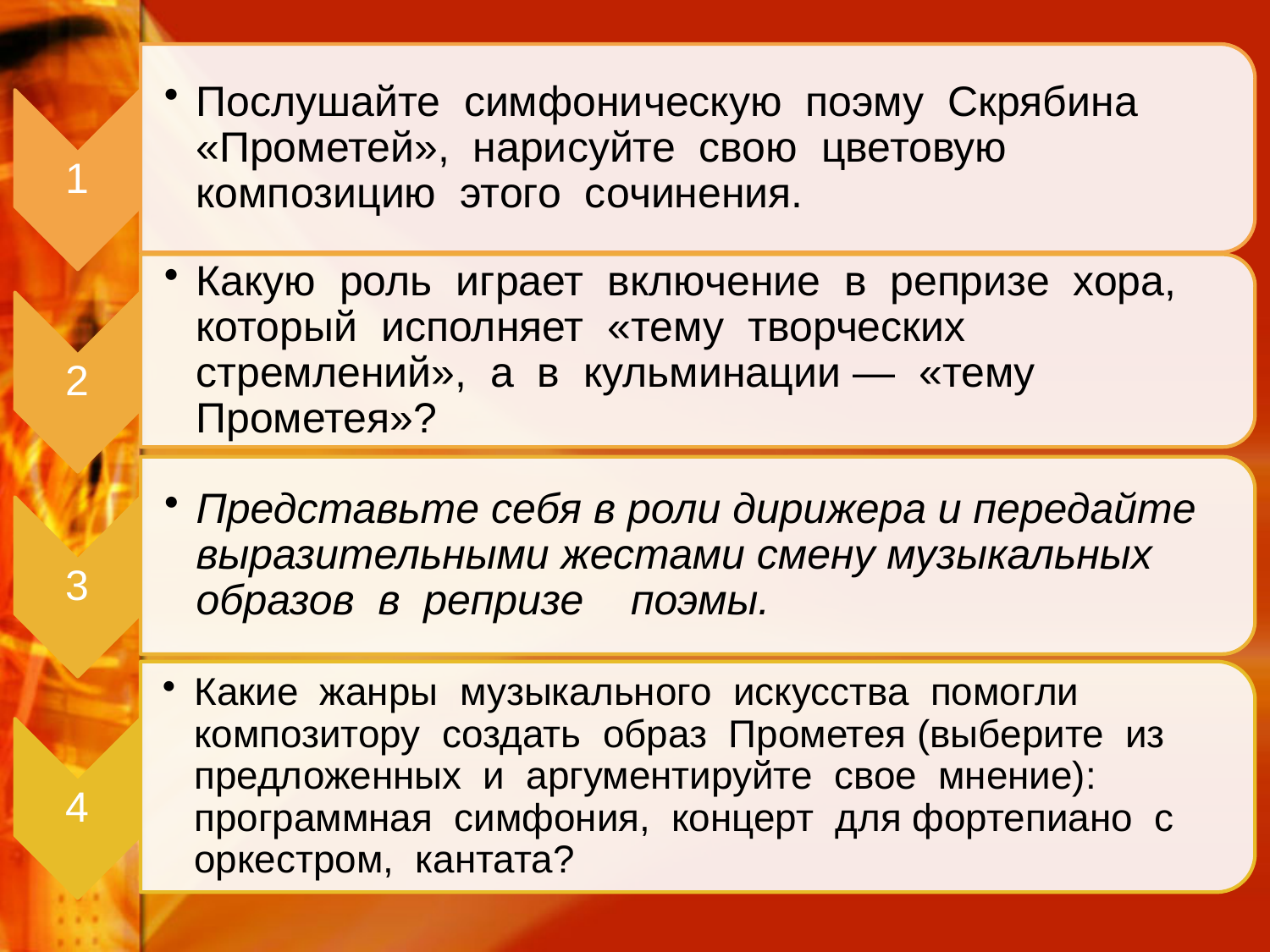

1
Послушайте  симфоническую  поэму  Скрябина  «Прометей»,  нарисуйте  свою  цветовую  композицию  этого  сочинения.
2
Какую  роль  играет  включение  в  репризе  хора,  который  исполняет  «тему  творческих стремлений»,  а  в  кульминации —  «тему  Прометея»?
3
Представьте себя в роли дирижера и передайте выразительными жестами смену музыкальных образов  в  репризе    поэмы.
4
Какие  жанры  музыкального  искусства  помогли  композитору  создать  образ  Прометея (выберите  из  предложенных  и  аргументируйте  свое  мнение):  программная  симфония,  концерт  для фортепиано  с  оркестром,  кантата?